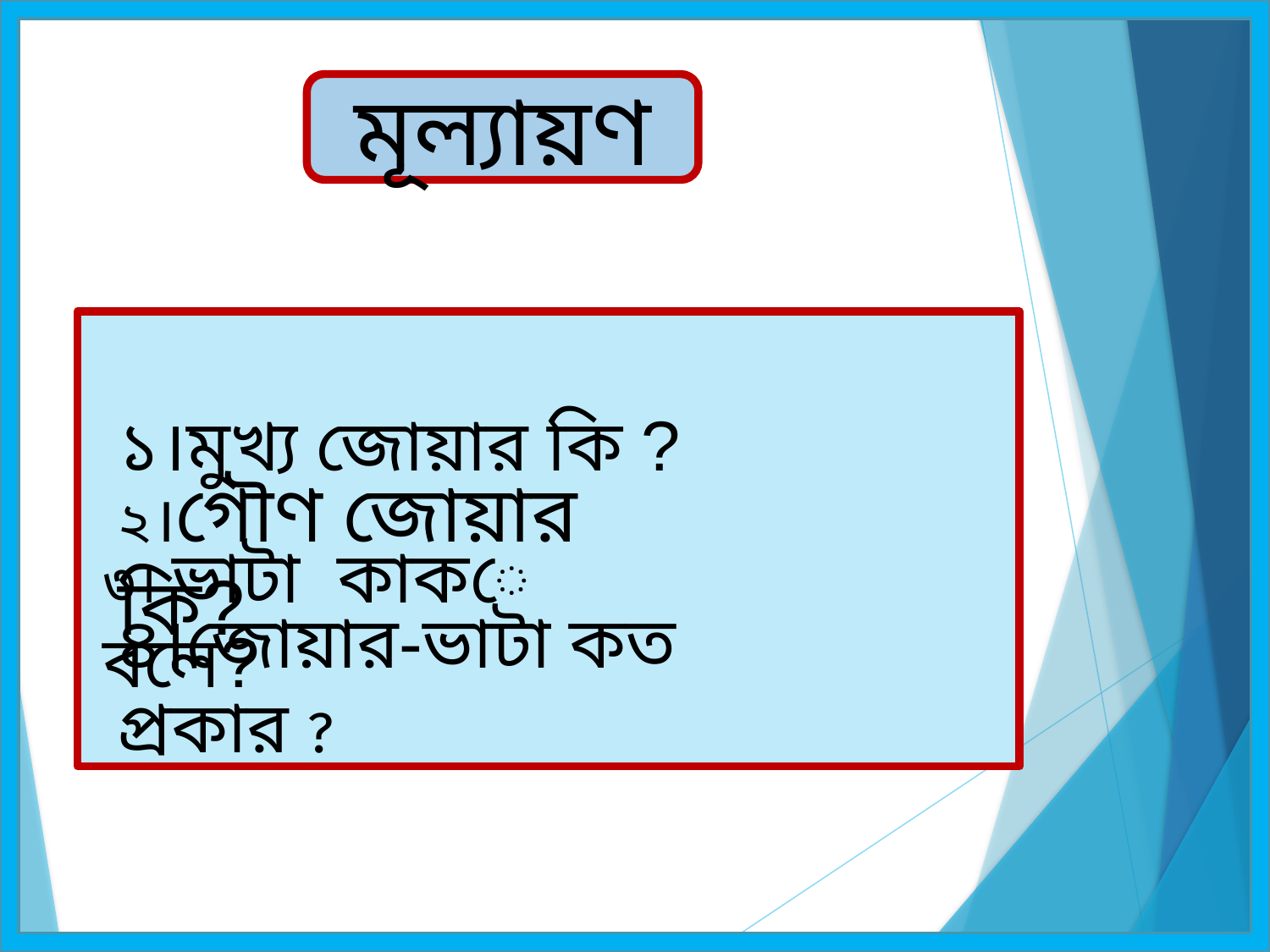

মূল্যায়ণ

১।মুখ্য জোয়ার কি ?
২।গৌণ জোয়ার কি?
৩। ভাটা  কাকে বলে?
৪।জোয়ার-ভাটা কত প্রকার ?